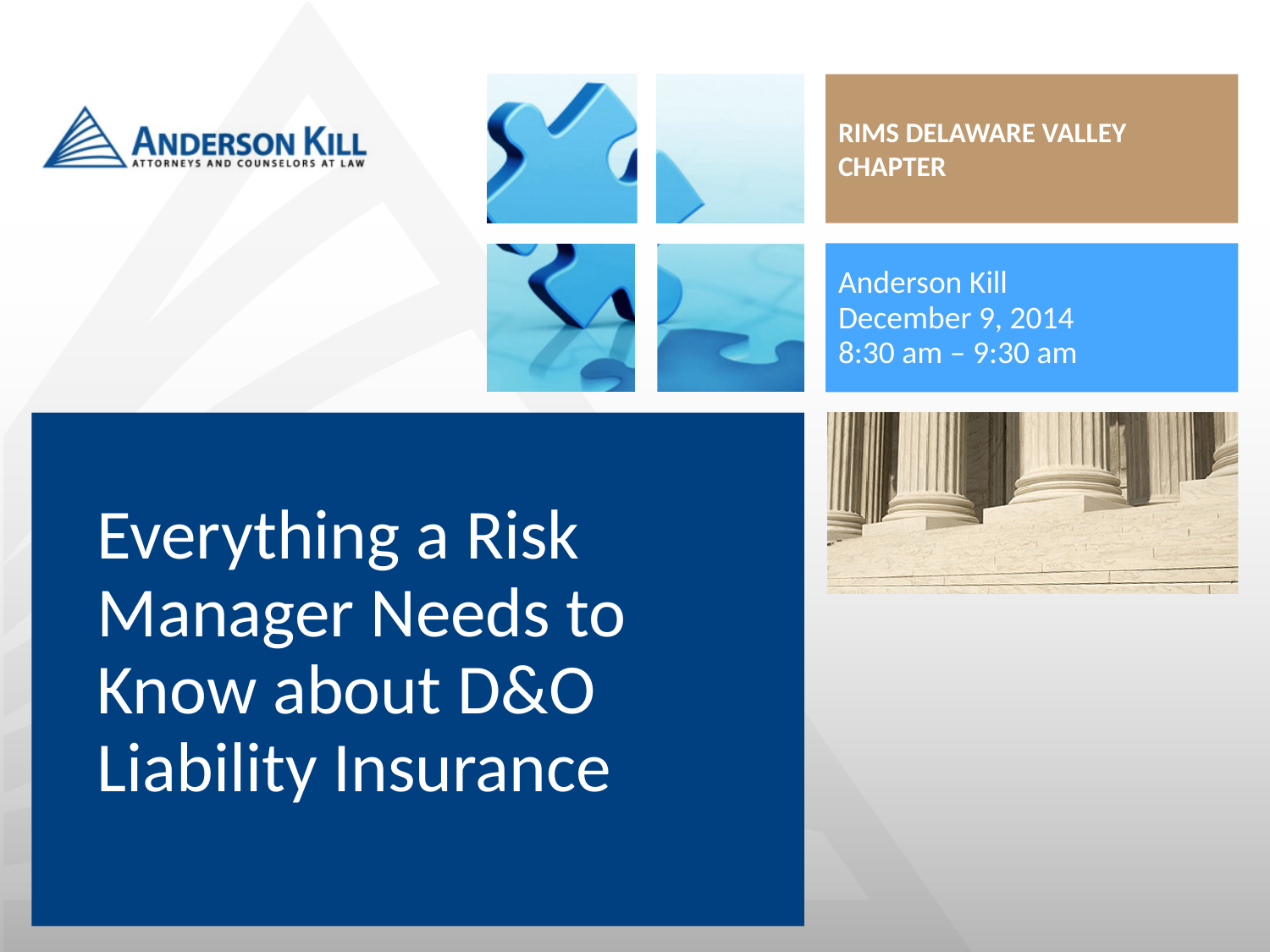

RIMS DELAWARE VALLEY CHAPTER
Anderson Kill
December 9, 2014
8:30 am – 9:30 am
Everything a Risk Manager Needs to Know about D&O Liability Insurance